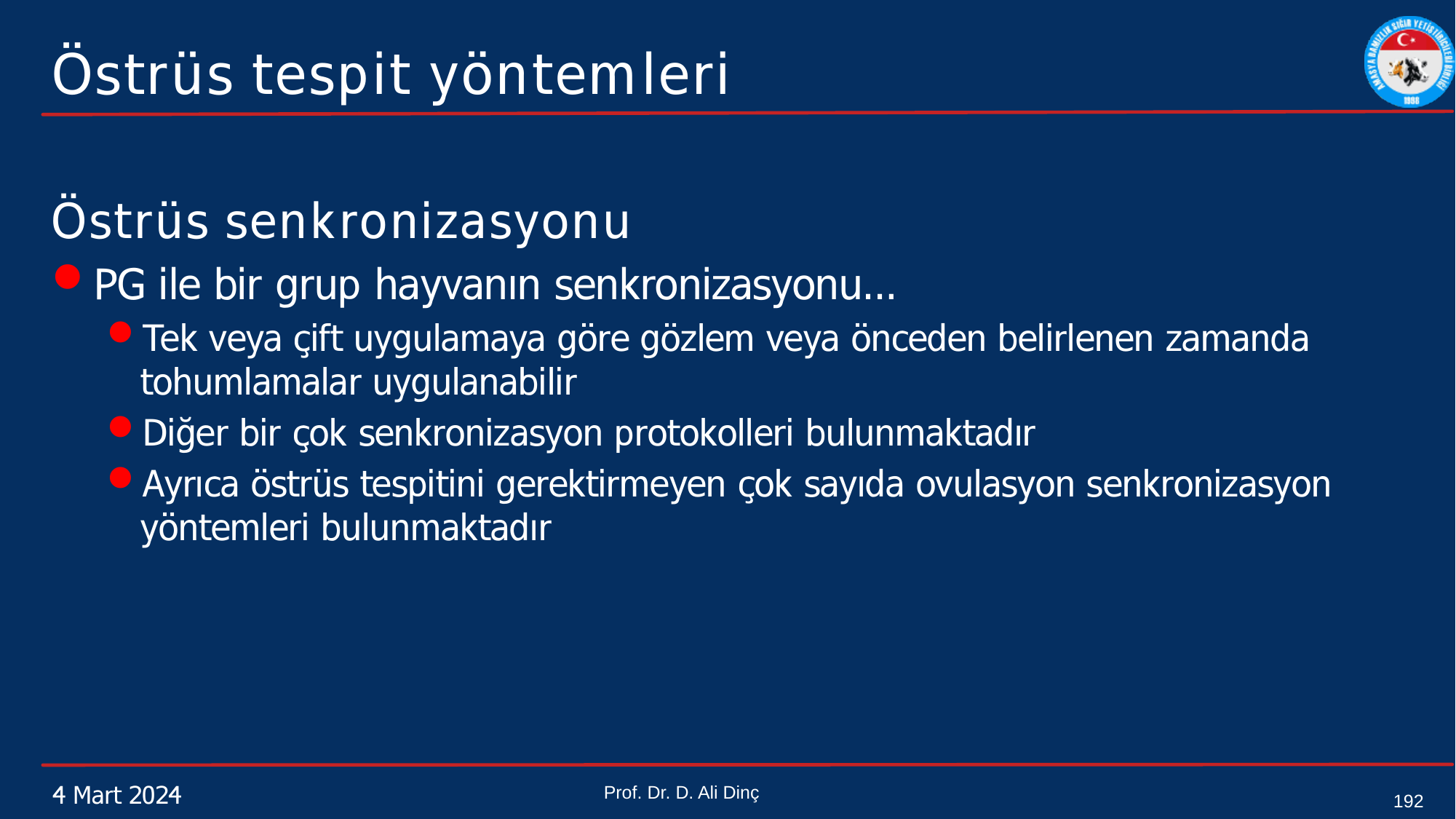

# Östrüs tespit yöntemleri
Östrüs senkronizasyonu
PG ile bir grup hayvanın senkronizasyonu…
Tek veya çift uygulamaya göre gözlem veya önceden belirlenen zamanda tohumlamalar uygulanabilir
Diğer bir çok senkronizasyon protokolleri bulunmaktadır
Ayrıca östrüs tespitini gerektirmeyen çok sayıda ovulasyon senkronizasyon yöntemleri bulunmaktadır
4 Mart 2024
Prof. Dr. D. Ali Dinç
192